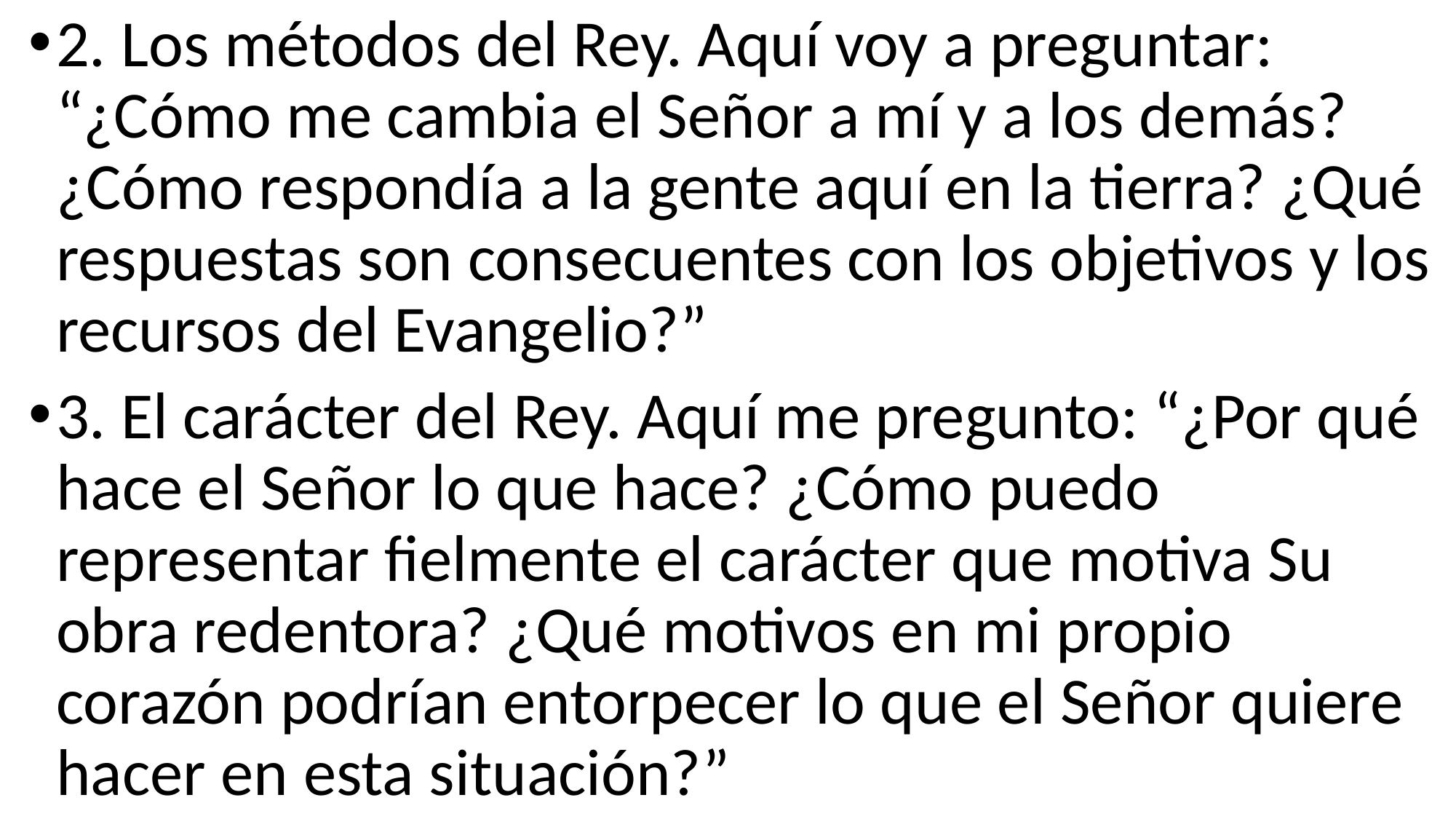

2. Los métodos del Rey. Aquí voy a preguntar: “¿Cómo me cambia el Señor a mí y a los demás? ¿Cómo respondía a la gente aquí en la tierra? ¿Qué respuestas son consecuentes con los objetivos y los recursos del Evangelio?”
3. El carácter del Rey. Aquí me pregunto: “¿Por qué hace el Señor lo que hace? ¿Cómo puedo representar fielmente el carácter que motiva Su obra redentora? ¿Qué motivos en mi propio corazón podrían entorpecer lo que el Señor quiere hacer en esta situación?”